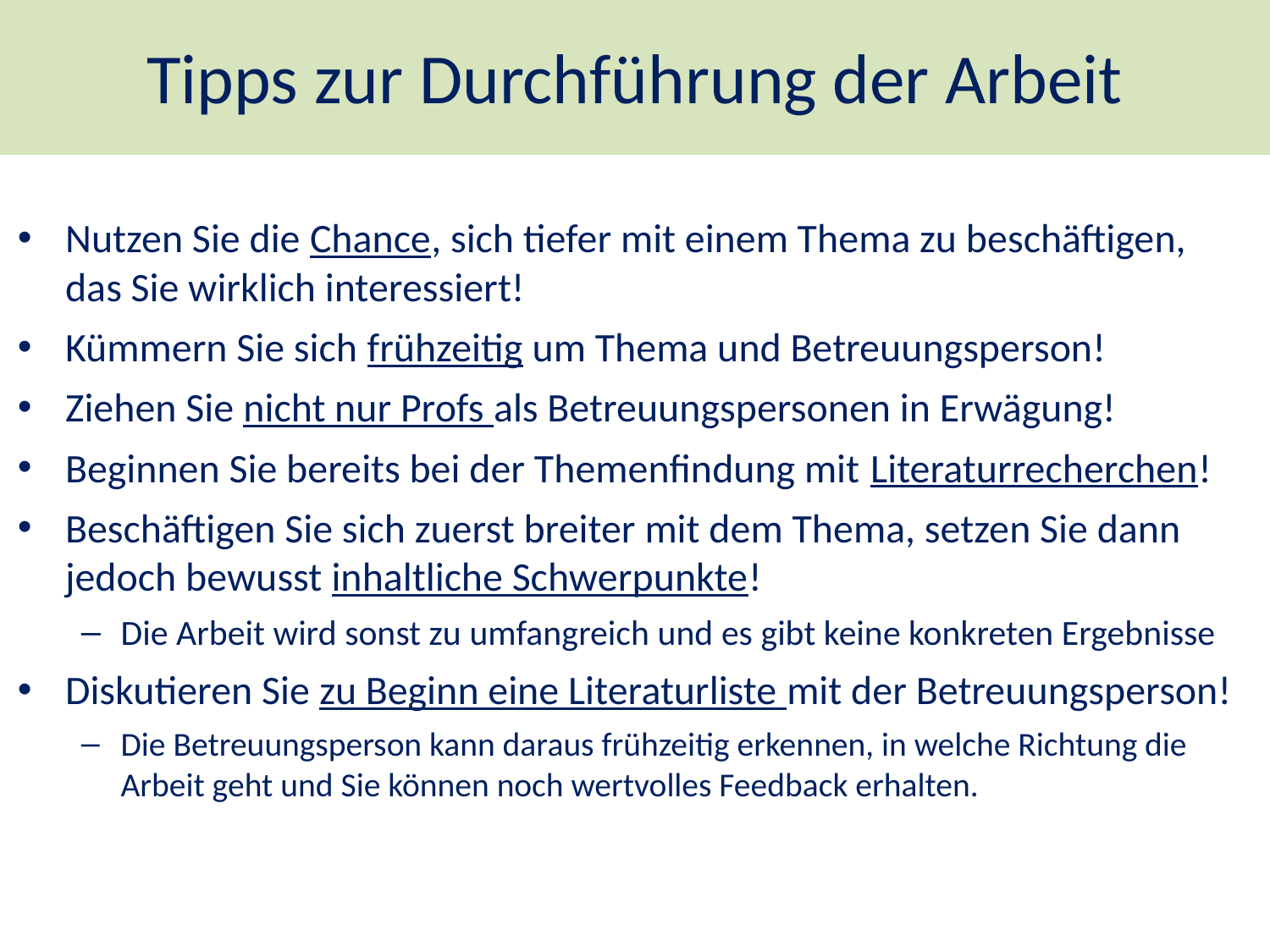

# Tipps zur Durchführung der Arbeit
Nutzen Sie die Chance, sich tiefer mit einem Thema zu beschäftigen, das Sie wirklich interessiert!
Kümmern Sie sich frühzeitig um Thema und Betreuungsperson!
Ziehen Sie nicht nur Profs als Betreuungspersonen in Erwägung!
Beginnen Sie bereits bei der Themenfindung mit Literaturrecherchen!
Beschäftigen Sie sich zuerst breiter mit dem Thema, setzen Sie dann jedoch bewusst inhaltliche Schwerpunkte!
Die Arbeit wird sonst zu umfangreich und es gibt keine konkreten Ergebnisse
Diskutieren Sie zu Beginn eine Literaturliste mit der Betreuungsperson!
Die Betreuungsperson kann daraus frühzeitig erkennen, in welche Richtung die Arbeit geht und Sie können noch wertvolles Feedback erhalten.